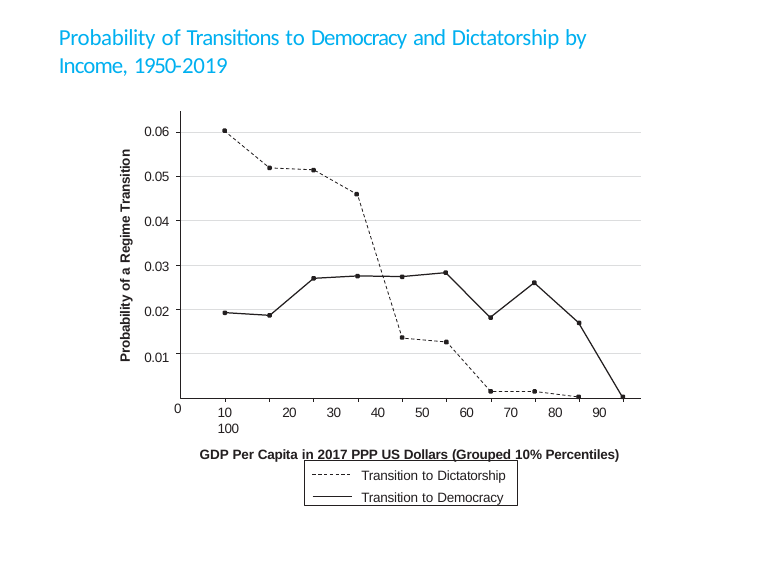

# Probability of Transitions to Democracy and Dictatorship by Income, 1950-2019

0.06

0.05

0.04

0.03

0.02

0.01

Probability of a Regime Transition
0
10	20	30	40	50	60	70	80	90	100
GDP Per Capita in 2017 PPP US Dollars (Grouped 10% Percentiles)
Transition to Dictatorship Transition to Democracy